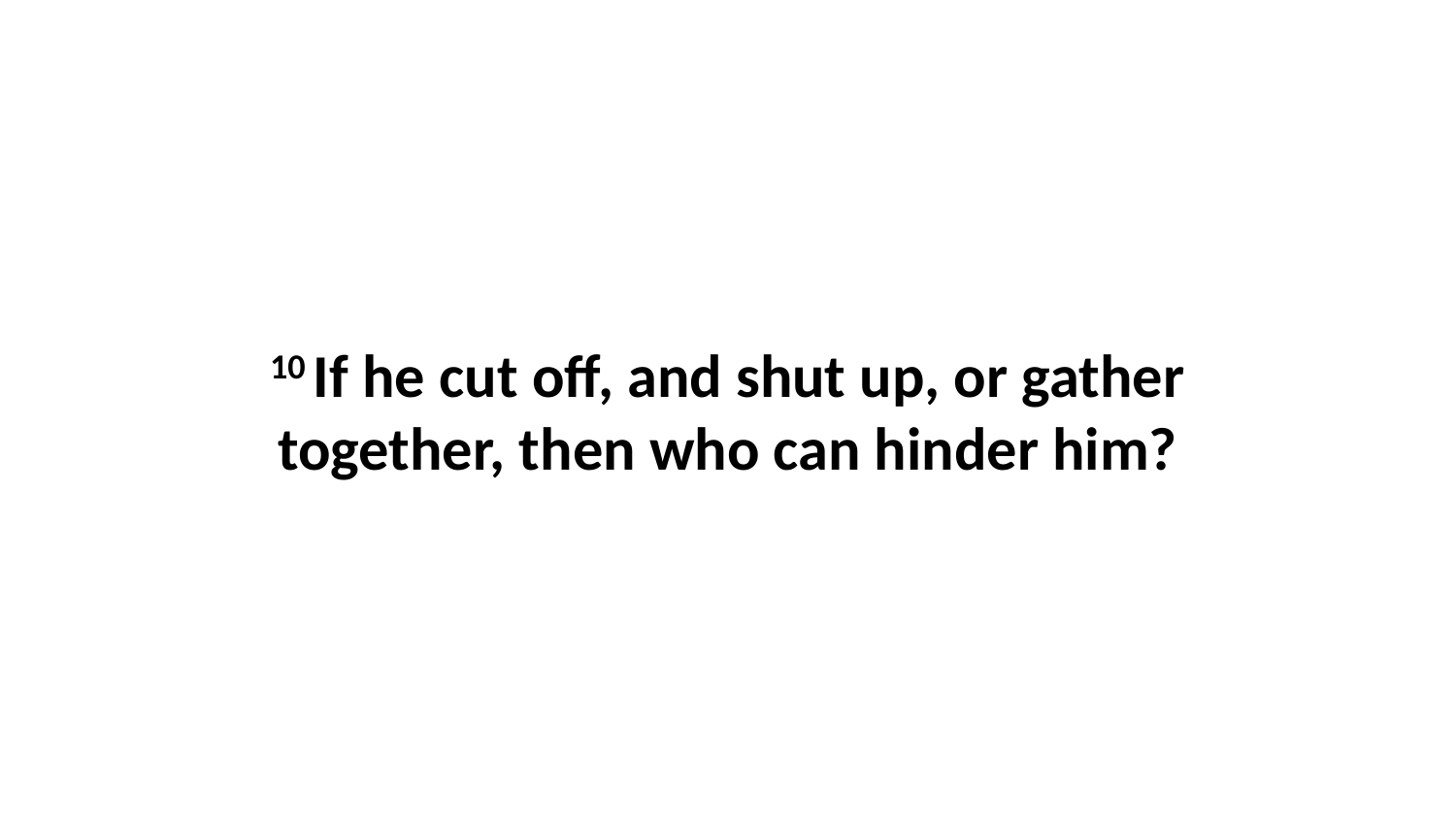

10 If he cut off, and shut up, or gather together, then who can hinder him?